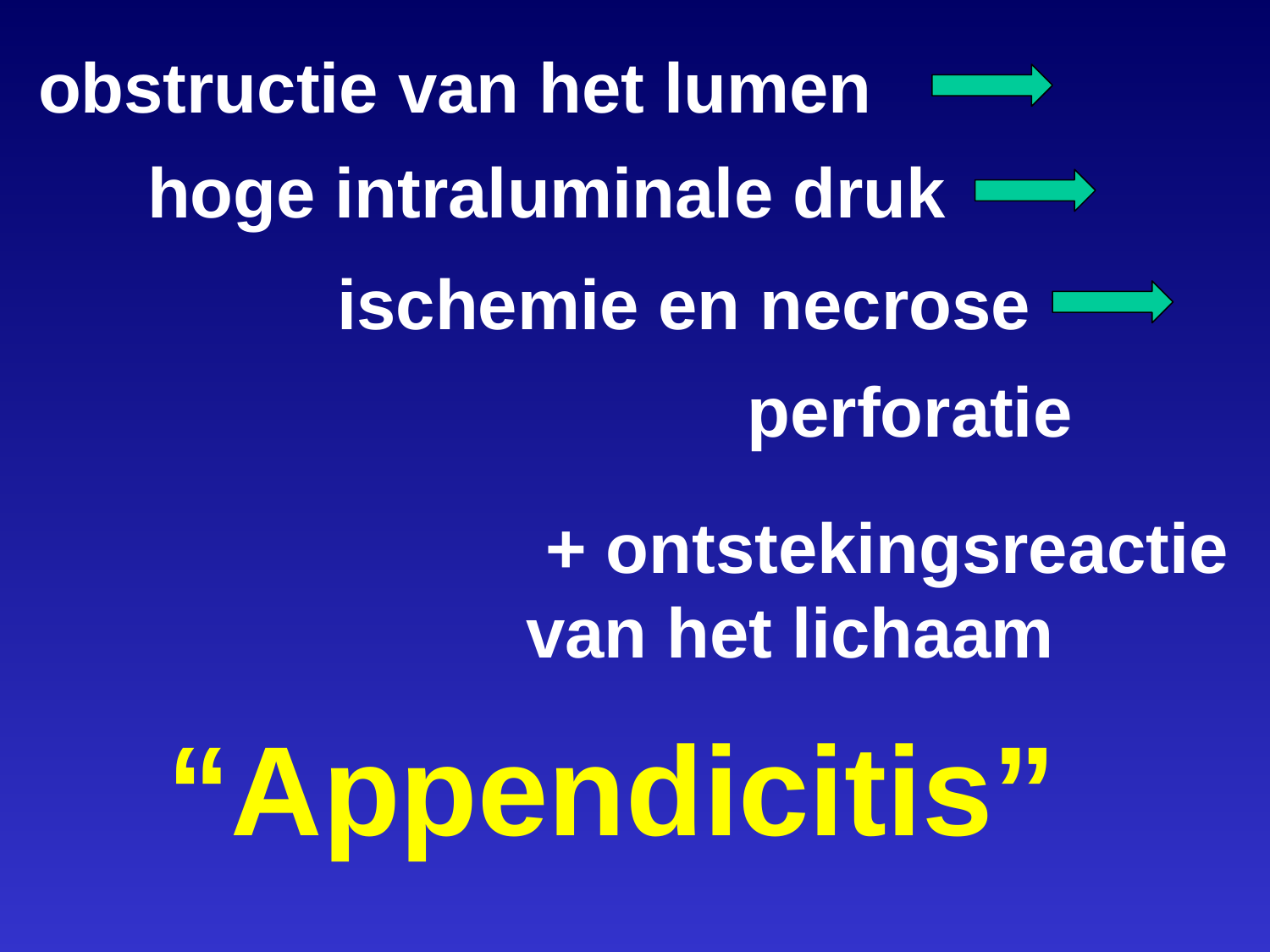

obstructie van het lumen

hoge intraluminale druk

ischemie en necrose

perforatie
 + ontstekingsreactie	van het lichaam
# “Appendicitis”